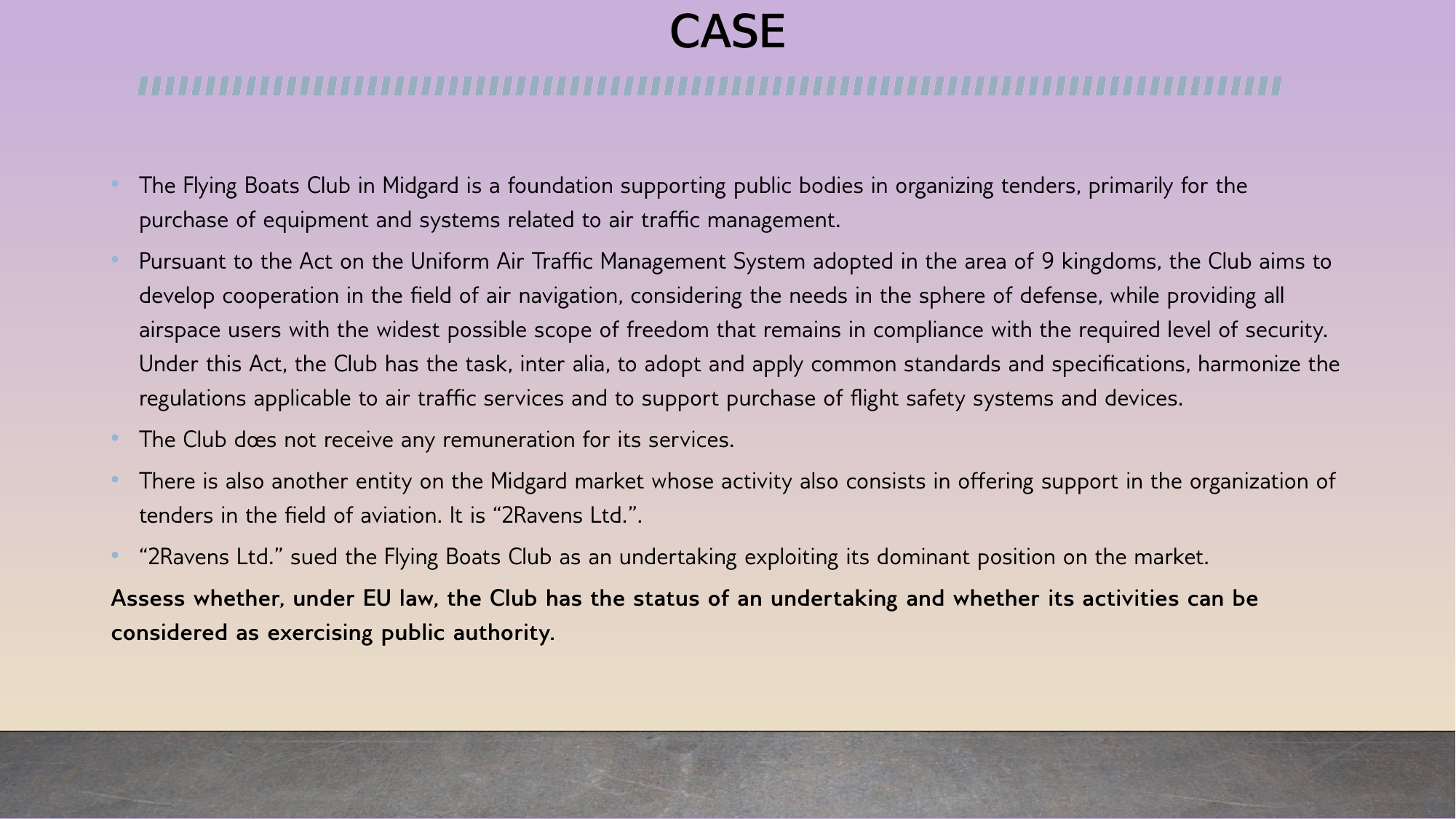

# CASE
The Flying Boats Club in Midgard is a foundation supporting public bodies in organizing tenders, primarily for the purchase of equipment and systems related to air traffic management.
Pursuant to the Act on the Uniform Air Traffic Management System adopted in the area of ​​9 kingdoms, the Club aims to develop cooperation in the field of air navigation, considering the needs in the sphere of defense, while providing all airspace users with the widest possible scope of freedom that remains in compliance with the required level of security. Under this Act, the Club has the task, inter alia, to adopt and apply common standards and specifications, harmonize the regulations applicable to air traffic services and to support purchase of flight safety systems and devices.
The Club does not receive any remuneration for its services.
There is also another entity on the Midgard market whose activity also consists in offering support in the organization of tenders in the field of aviation. It is “2Ravens Ltd.”.
“2Ravens Ltd.” sued the Flying Boats Club as an undertaking exploiting its dominant position on the market.
Assess whether, under EU law, the Club has the status of an undertaking and whether its activities can be considered as exercising public authority.